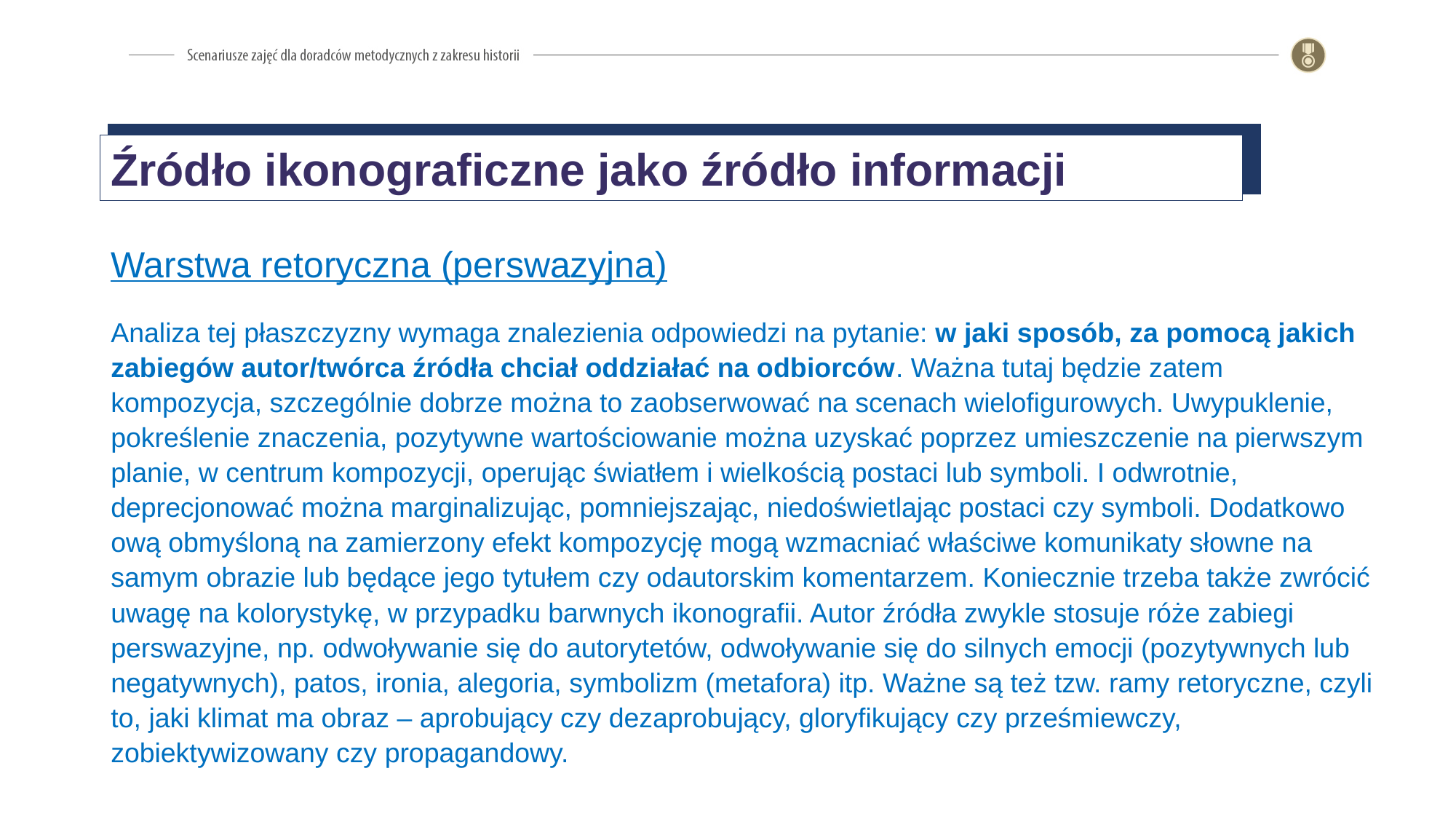

Źródło ikonograficzne jako źródło informacji
Warstwa retoryczna (perswazyjna)
Analiza tej płaszczyzny wymaga znalezienia odpowiedzi na pytanie: w jaki sposób, za pomocą jakich zabiegów autor/twórca źródła chciał oddziałać na odbiorców. Ważna tutaj będzie zatem kompozycja, szczególnie dobrze można to zaobserwować na scenach wielofigurowych. Uwypuklenie, pokreślenie znaczenia, pozytywne wartościowanie można uzyskać poprzez umieszczenie na pierwszym planie, w centrum kompozycji, operując światłem i wielkością postaci lub symboli. I odwrotnie, deprecjonować można marginalizując, pomniejszając, niedoświetlając postaci czy symboli. Dodatkowo ową obmyśloną na zamierzony efekt kompozycję mogą wzmacniać właściwe komunikaty słowne na samym obrazie lub będące jego tytułem czy odautorskim komentarzem. Koniecznie trzeba także zwrócić uwagę na kolorystykę, w przypadku barwnych ikonografii. Autor źródła zwykle stosuje róże zabiegi perswazyjne, np. odwoływanie się do autorytetów, odwoływanie się do silnych emocji (pozytywnych lub negatywnych), patos, ironia, alegoria, symbolizm (metafora) itp. Ważne są też tzw. ramy retoryczne, czyli to, jaki klimat ma obraz – aprobujący czy dezaprobujący, gloryfikujący czy prześmiewczy, zobiektywizowany czy propagandowy.